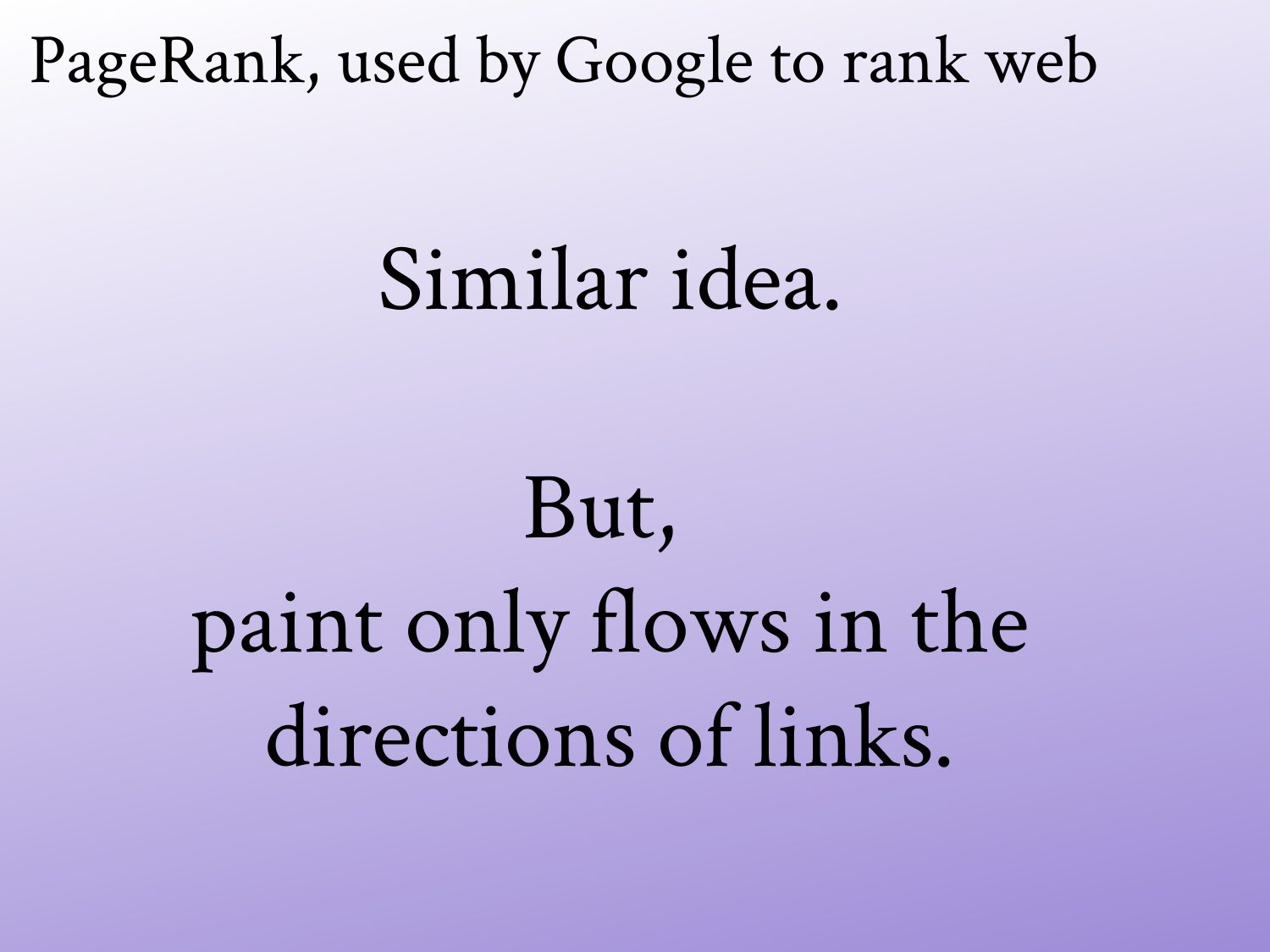

PageRank, used by Google to rank web
Similar idea.

But,
paint only flows in the
directions of links.